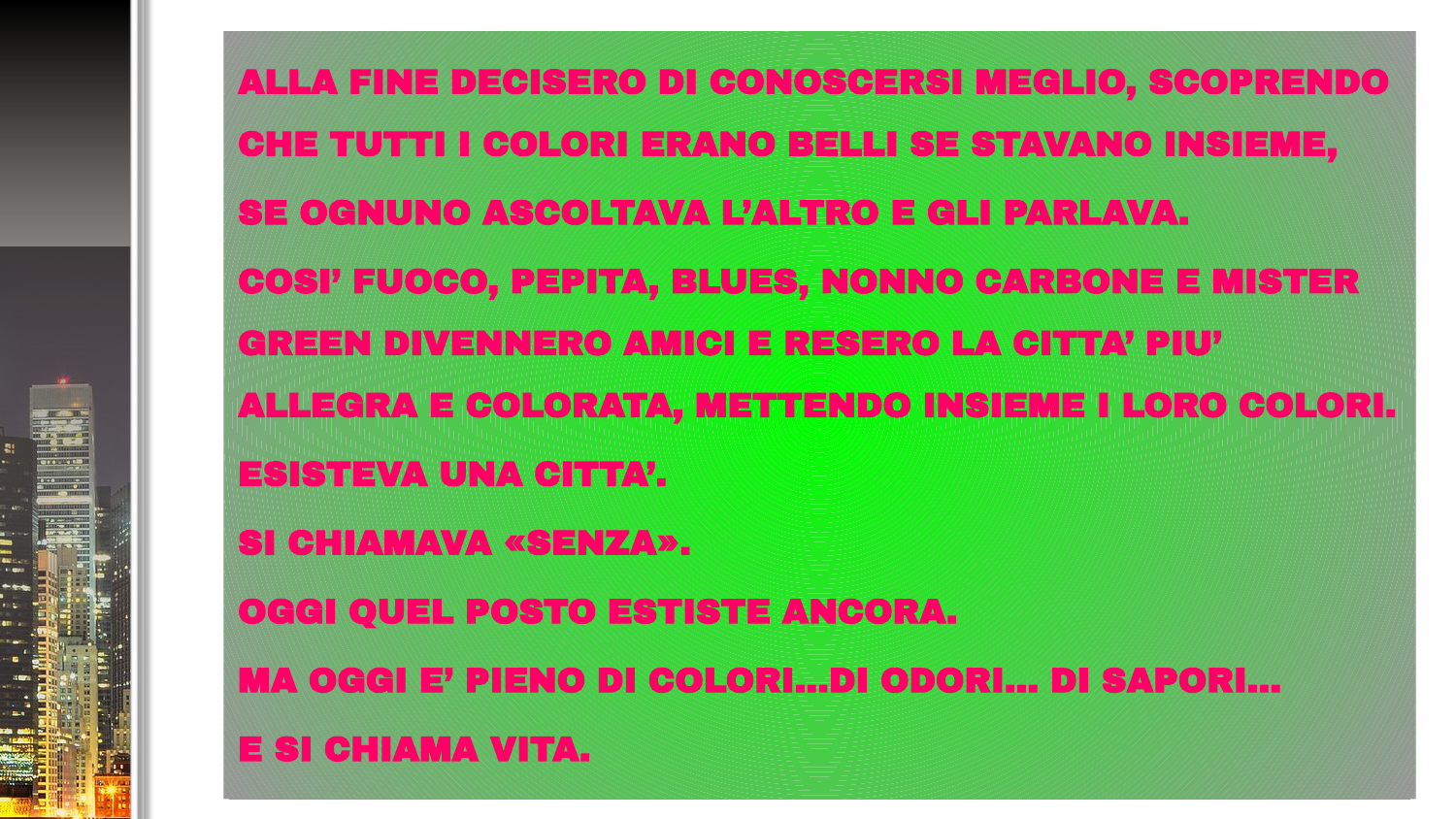

ALLA FINE DECISERO DI CONOSCERSI MEGLIO, SCOPRENDO CHE TUTTI I COLORI ERANO BELLI SE STAVANO INSIEME,
SE OGNUNO ASCOLTAVA L’ALTRO E GLI PARLAVA.
COSI’ FUOCO, PEPITA, BLUES, NONNO CARBONE E MISTER GREEN DIVENNERO AMICI E RESERO LA CITTA’ PIU’ ALLEGRA E COLORATA, METTENDO INSIEME I LORO COLORI.
ESISTEVA UNA CITTA’.
SI CHIAMAVA «SENZA».
OGGI QUEL POSTO ESTISTE ANCORA.
MA OGGI E’ PIENO DI COLORI…DI ODORI… DI SAPORI…
E SI CHIAMA VITA.